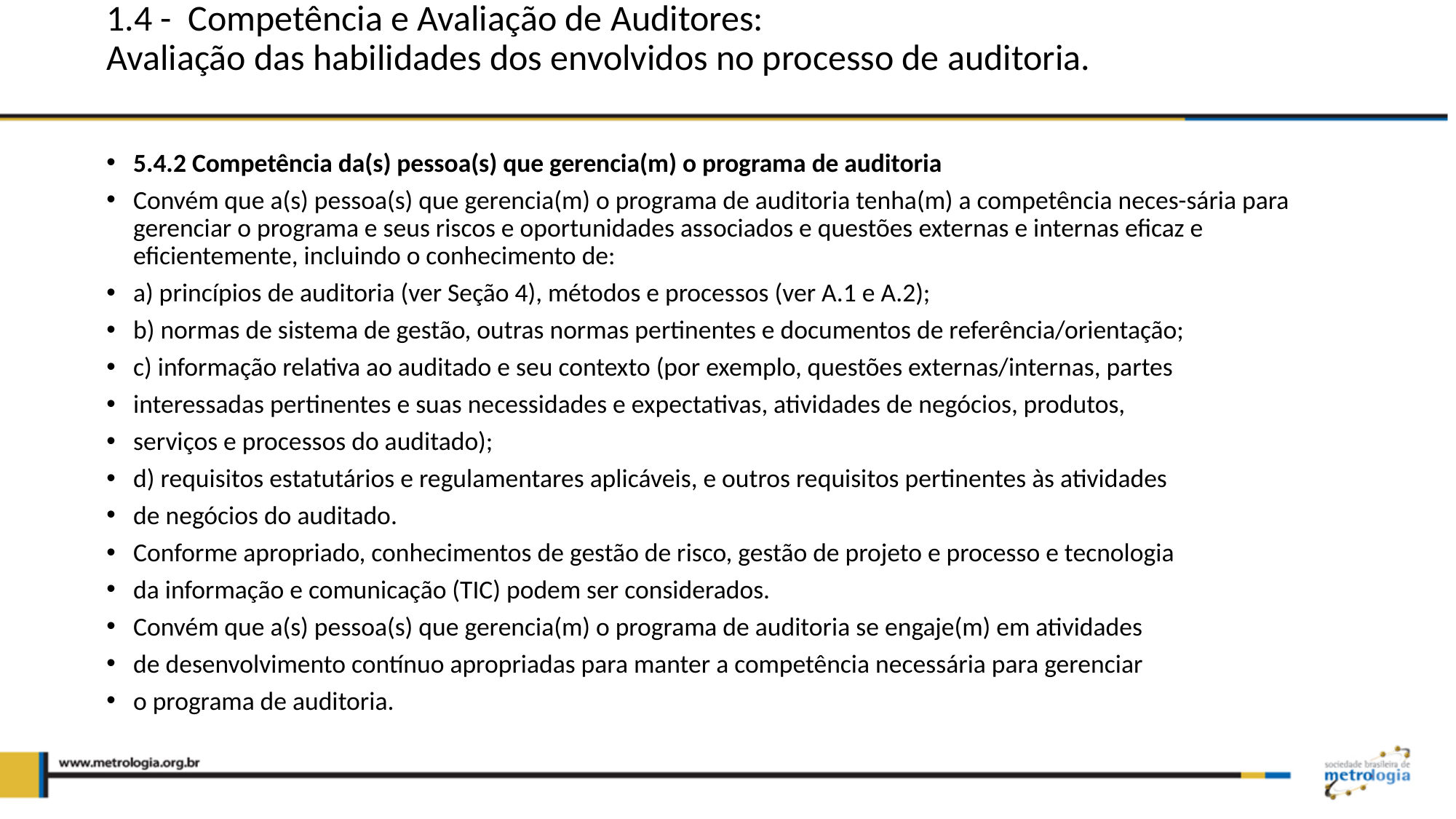

# 1.4 -  Competência e Avaliação de Auditores: Avaliação das habilidades dos envolvidos no processo de auditoria.
5.4.2 Competência da(s) pessoa(s) que gerencia(m) o programa de auditoria
Convém que a(s) pessoa(s) que gerencia(m) o programa de auditoria tenha(m) a competência neces-sária para gerenciar o programa e seus riscos e oportunidades associados e questões externas e internas eficaz e eficientemente, incluindo o conhecimento de:
a) princípios de auditoria (ver Seção 4), métodos e processos (ver A.1 e A.2);
b) normas de sistema de gestão, outras normas pertinentes e documentos de referência/orientação;
c) informação relativa ao auditado e seu contexto (por exemplo, questões externas/internas, partes
interessadas pertinentes e suas necessidades e expectativas, atividades de negócios, produtos,
serviços e processos do auditado);
d) requisitos estatutários e regulamentares aplicáveis, e outros requisitos pertinentes às atividades
de negócios do auditado.
Conforme apropriado, conhecimentos de gestão de risco, gestão de projeto e processo e tecnologia
da informação e comunicação (TIC) podem ser considerados.
Convém que a(s) pessoa(s) que gerencia(m) o programa de auditoria se engaje(m) em atividades
de desenvolvimento contínuo apropriadas para manter a competência necessária para gerenciar
o programa de auditoria.